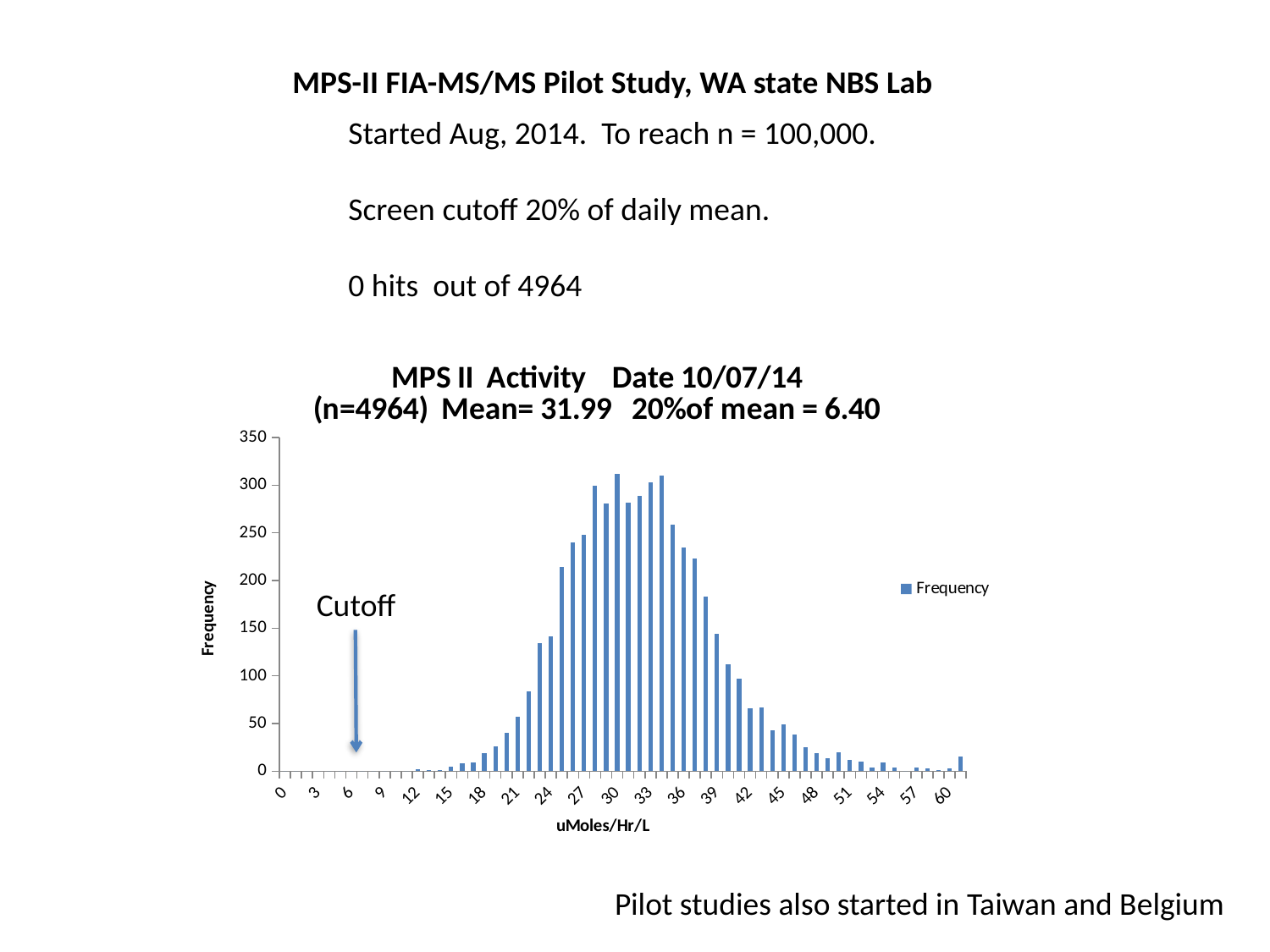

MPS-II FIA-MS/MS Pilot Study, WA state NBS Lab
Started Aug, 2014.  To reach n = 100,000.

Screen cutoff 20% of daily mean.

0 hits  out of 4964

### Chart: MPS II  Activity    Date 10/07/14
(n=4964)  Mean= 31.99   20%of mean = 6.40

| Category |  |
|---|---|
| 0 | 0.0 |
| 1 | 0.0 |
| 2 | 0.0 |
| 3 | 0.0 |
| 4 | 0.0 |
| 5 | 0.0 |
| 6 | 0.0 |
| 7 | 0.0 |
| 8 | 0.0 |
| 9 | 0.0 |
| 10 | 0.0 |
| 11 | 0.0 |
| 12 | 2.0 |
| 13 | 1.0 |
| 14 | 1.0 |
| 15 | 5.0 |
| 16 | 8.0 |
| 17 | 9.0 |
| 18 | 19.0 |
| 19 | 26.0 |
| 20 | 40.0 |
| 21 | 57.0 |
| 22 | 84.0 |
| 23 | 134.0 |
| 24 | 141.0 |
| 25 | 214.0 |
| 26 | 240.0 |
| 27 | 248.0 |
| 28 | 299.0 |
| 29 | 281.0 |
| 30 | 312.0 |
| 31 | 282.0 |
| 32 | 289.0 |
| 33 | 303.0 |
| 34 | 310.0 |
| 35 | 259.0 |
| 36 | 235.0 |
| 37 | 223.0 |
| 38 | 183.0 |
| 39 | 144.0 |
| 40 | 112.0 |
| 41 | 97.0 |
| 42 | 66.0 |
| 43 | 67.0 |
| 44 | 43.0 |
| 45 | 49.0 |
| 46 | 38.0 |
| 47 | 25.0 |
| 48 | 19.0 |
| 49 | 14.0 |
| 50 | 20.0 |
| 51 | 12.0 |
| 52 | 10.0 |
| 53 | 4.0 |
| 54 | 9.0 |
| 55 | 4.0 |
| 56 | 0.0 |
| 57 | 4.0 |
| 58 | 3.0 |
| 59 | 1.0 |
| 60 | 3.0 |
| More | 15.0 |
Cutoff
Pilot studies also started in Taiwan and Belgium